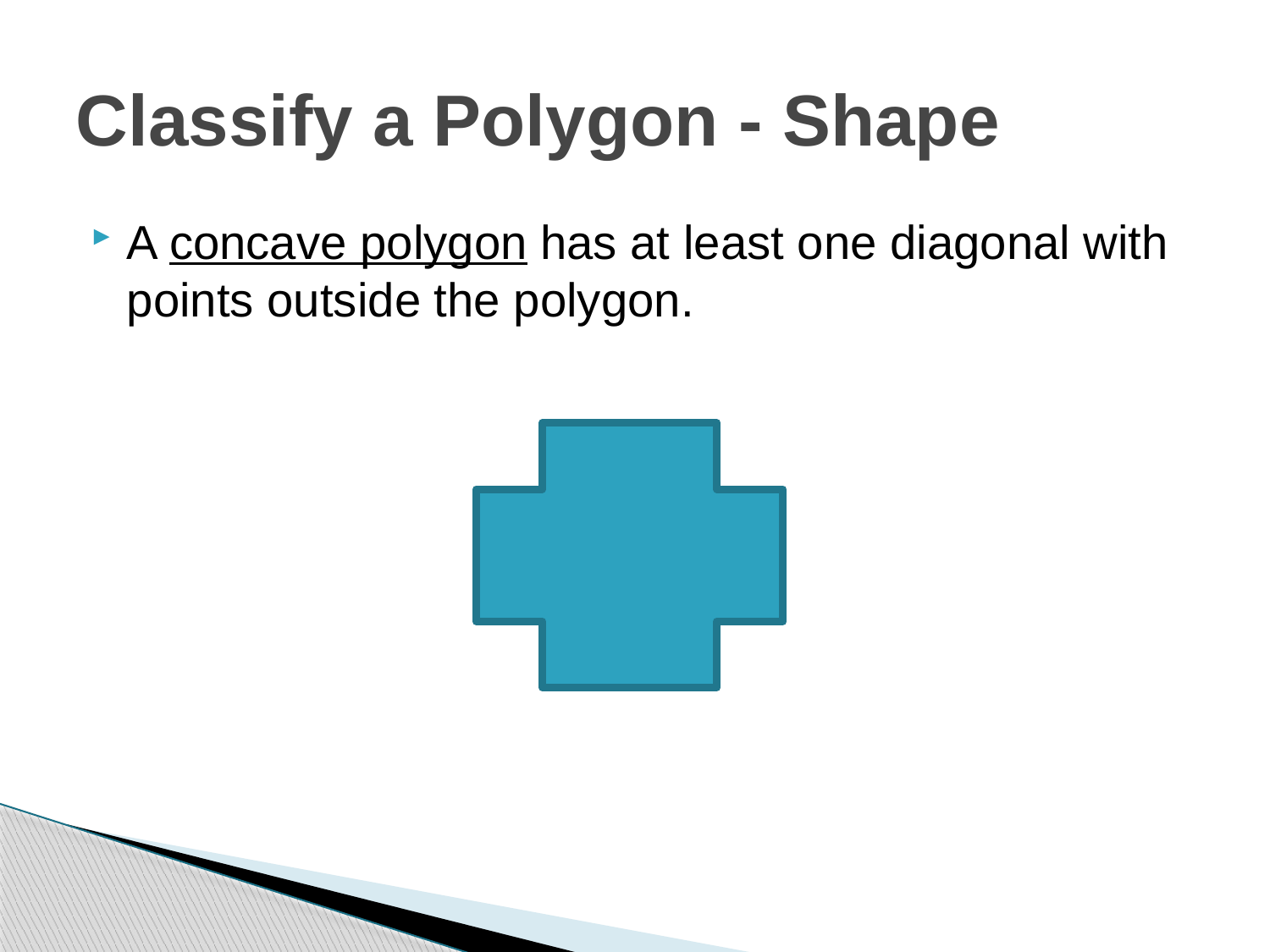

# Classify a Polygon - Shape
A concave polygon has at least one diagonal with points outside the polygon.